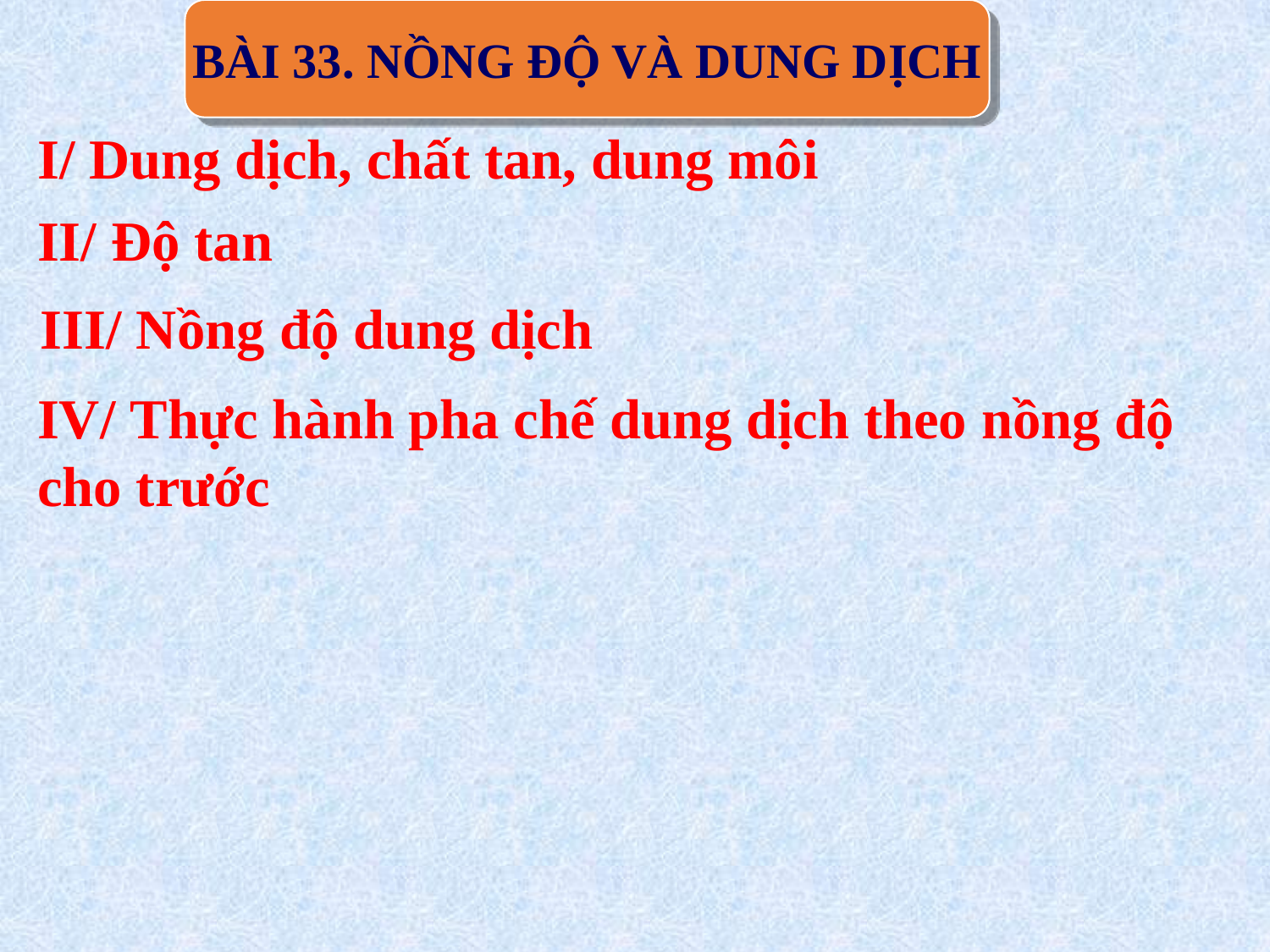

BÀI 33. NỒNG ĐỘ VÀ DUNG DỊCH
I/ Dung dịch, chất tan, dung môi
II/ Độ tan
III/ Nồng độ dung dịch

IV/ Thực hành pha chế dung dịch theo nồng độ cho trước